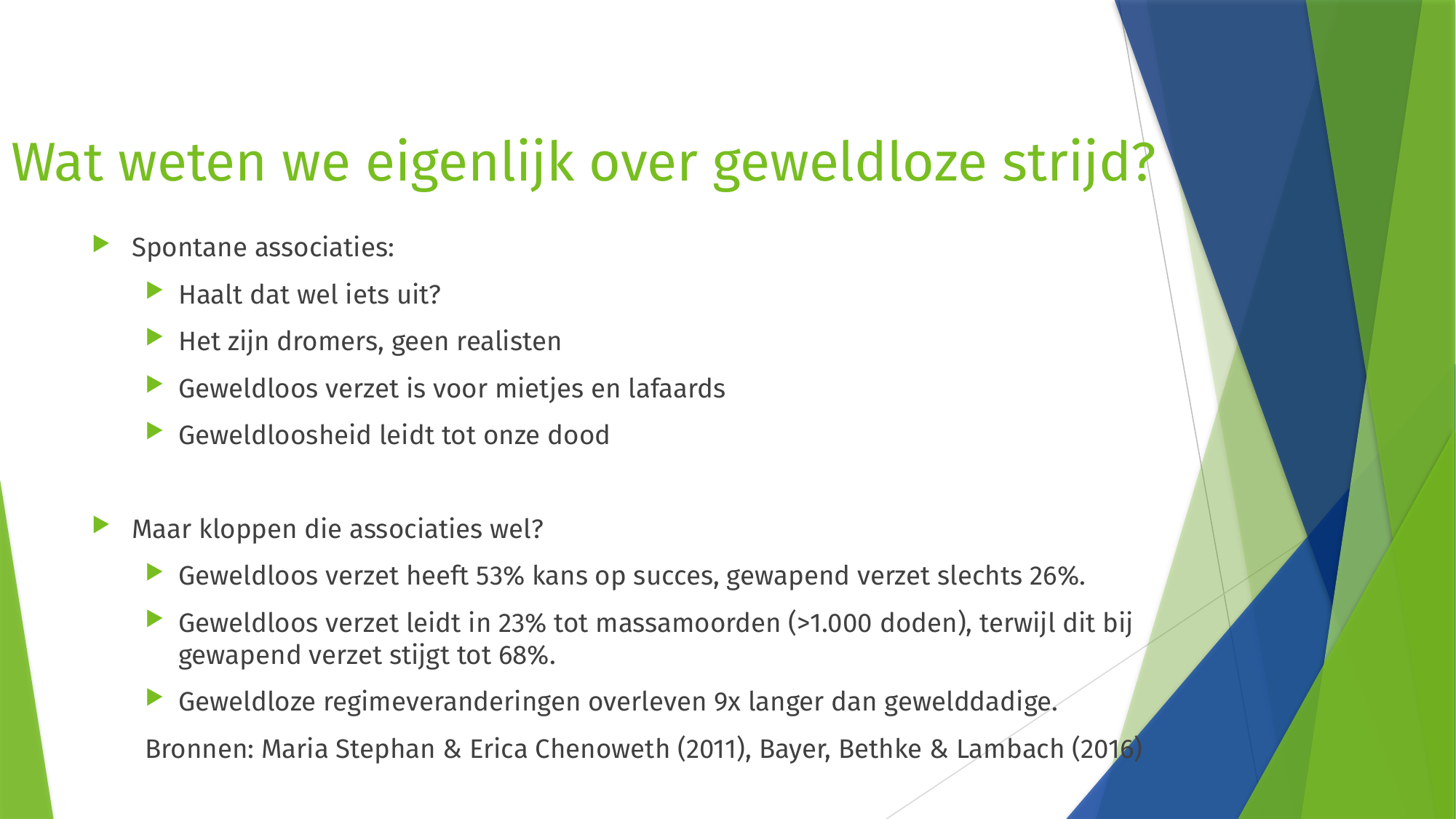

# Wat weten we eigenlijk over geweldloze strijd?
Spontane associaties:
Haalt dat wel iets uit?
Het zijn dromers, geen realisten
Geweldloos verzet is voor mietjes en lafaards
Geweldloosheid leidt tot onze dood

Maar kloppen die associaties wel?
Geweldloos verzet heeft 53% kans op succes, gewapend verzet slechts 26%.
Geweldloos verzet leidt in 23% tot massamoorden (>1.000 doden), terwijl dit bij gewapend verzet stijgt tot 68%.
Geweldloze regimeveranderingen overleven 9x langer dan gewelddadige.
Bronnen: Maria Stephan & Erica Chenoweth (2011), Bayer, Bethke & Lambach (2016)